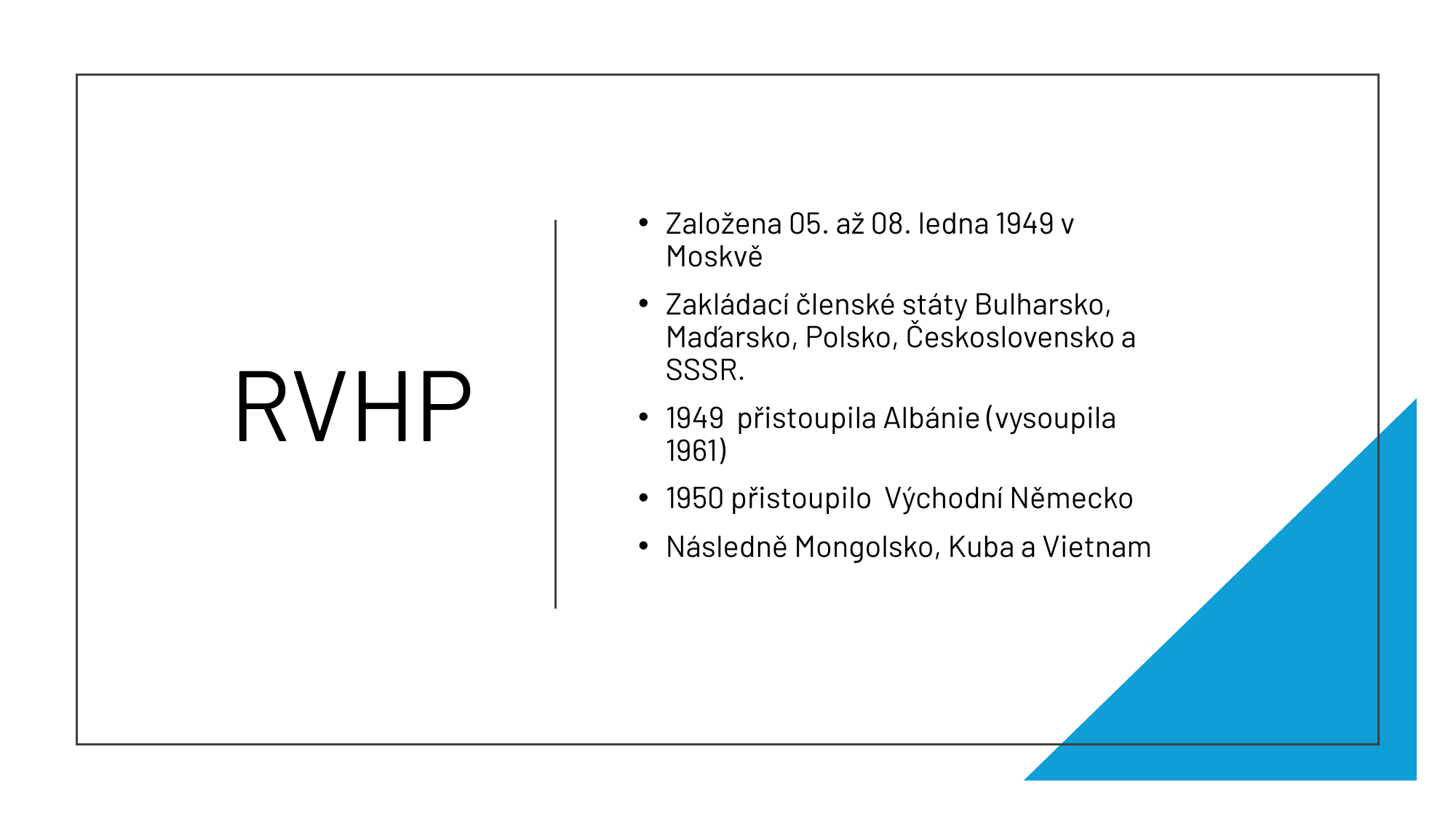

# RVHP
Založena 05. až 08. ledna 1949 v Moskvě
Zakládací členské státy Bulharsko, Maďarsko, Polsko, Československo a SSSR.
1949  přistoupila Albánie (vysoupila 1961)
1950 přistoupilo  Východní Německo
Následně Mongolsko, Kuba a Vietnam